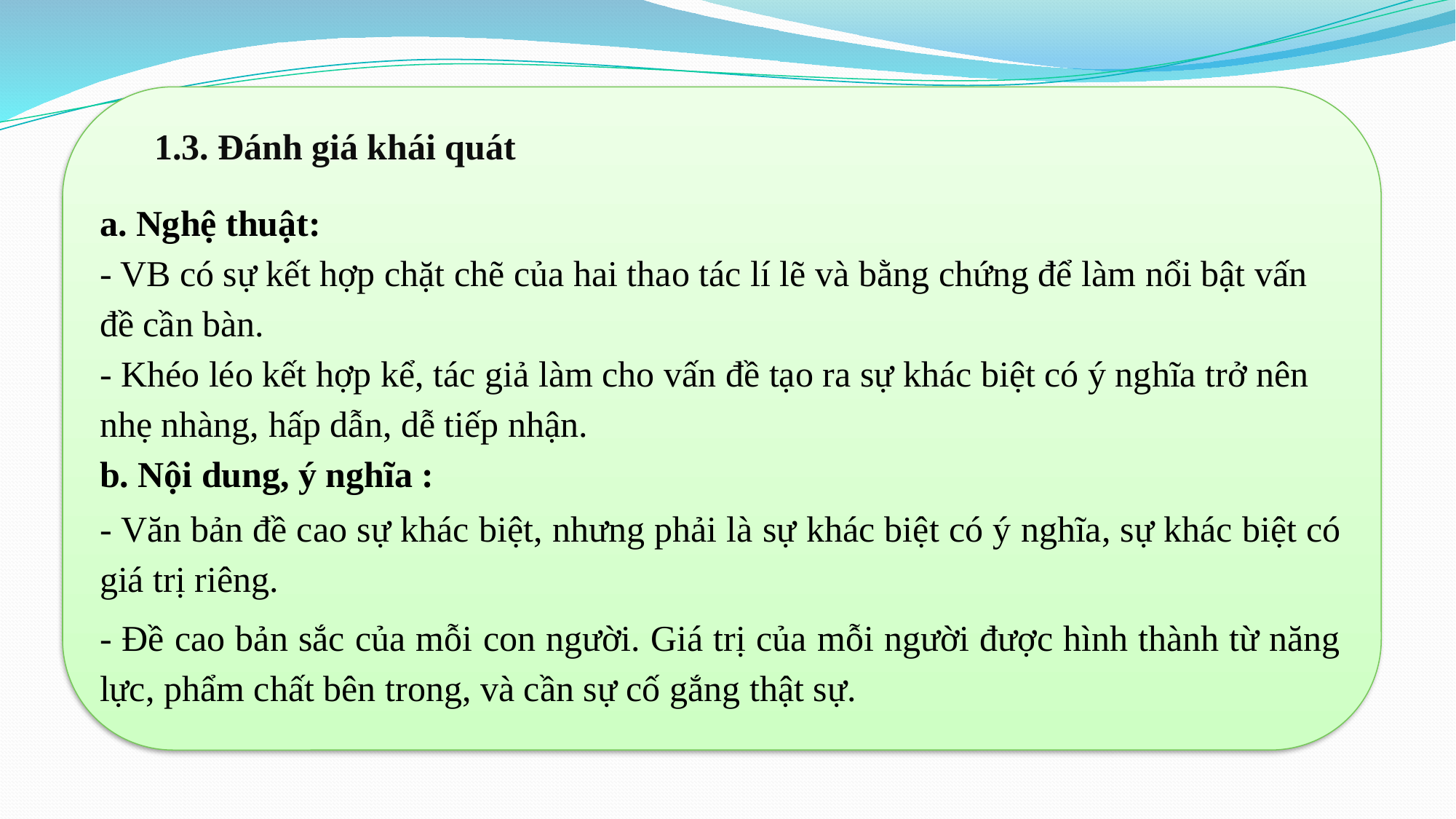

1.3. Đánh giá khái quát
a. Nghệ thuật:
- VB có sự kết hợp chặt chẽ của hai thao tác lí lẽ và bằng chứng để làm nổi bật vấn đề cần bàn.
- Khéo léo kết hợp kể, tác giả làm cho vấn đề tạo ra sự khác biệt có ý nghĩa trở nên nhẹ nhàng, hấp dẫn, dễ tiếp nhận.
b. Nội dung, ý nghĩa :
- Văn bản đề cao sự khác biệt, nhưng phải là sự khác biệt có ý nghĩa, sự khác biệt có giá trị riêng.
- Đề cao bản sắc của mỗi con người. Giá trị của mỗi người được hình thành từ năng lực, phẩm chất bên trong, và cần sự cố gắng thật sự.